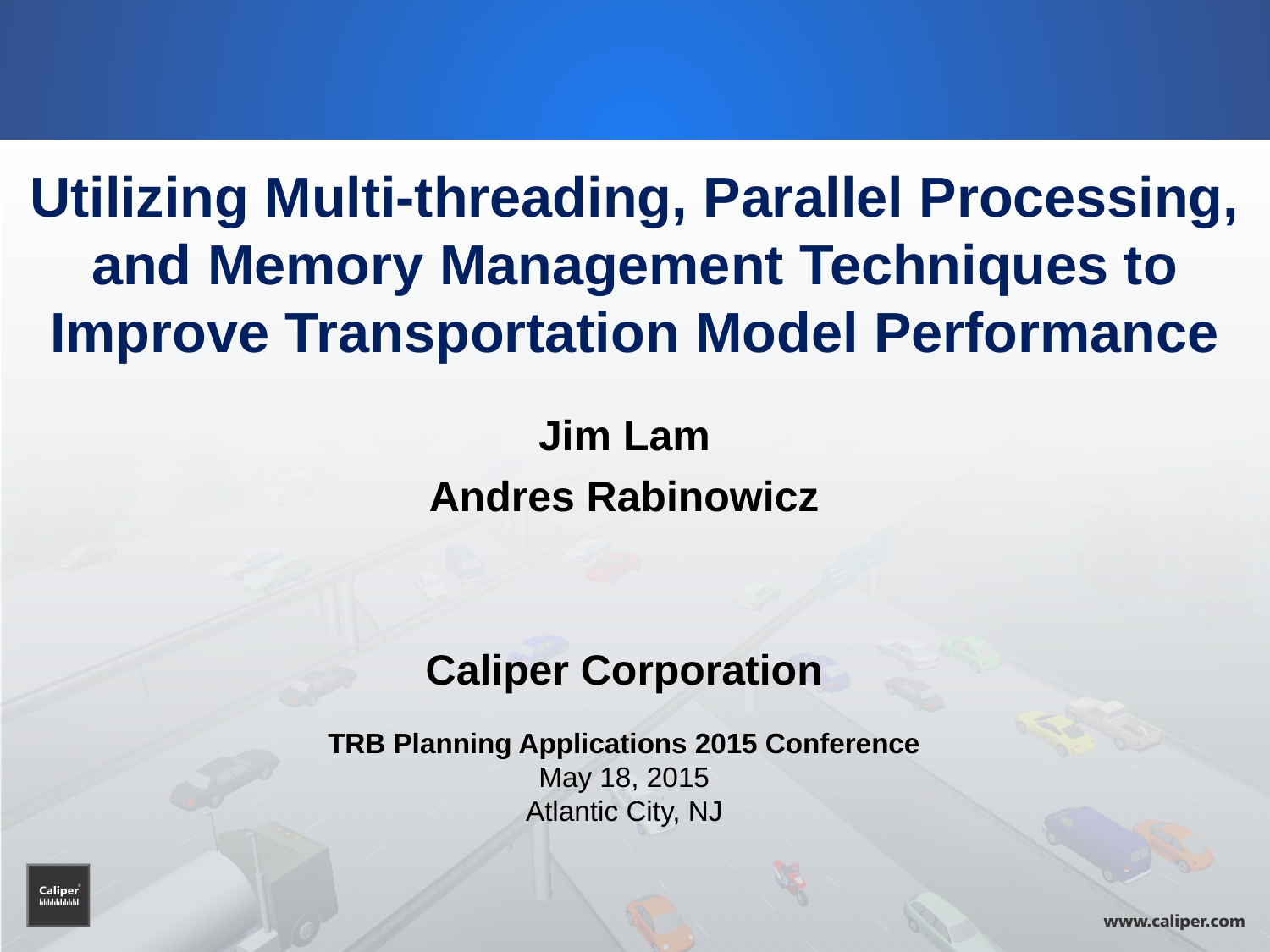

# Utilizing Multi-threading, Parallel Processing, and Memory Management Techniques to Improve Transportation Model Performance
Jim Lam
Andres Rabinowicz

Caliper Corporation
TRB Planning Applications 2015 Conference
May 18, 2015
Atlantic City, NJ